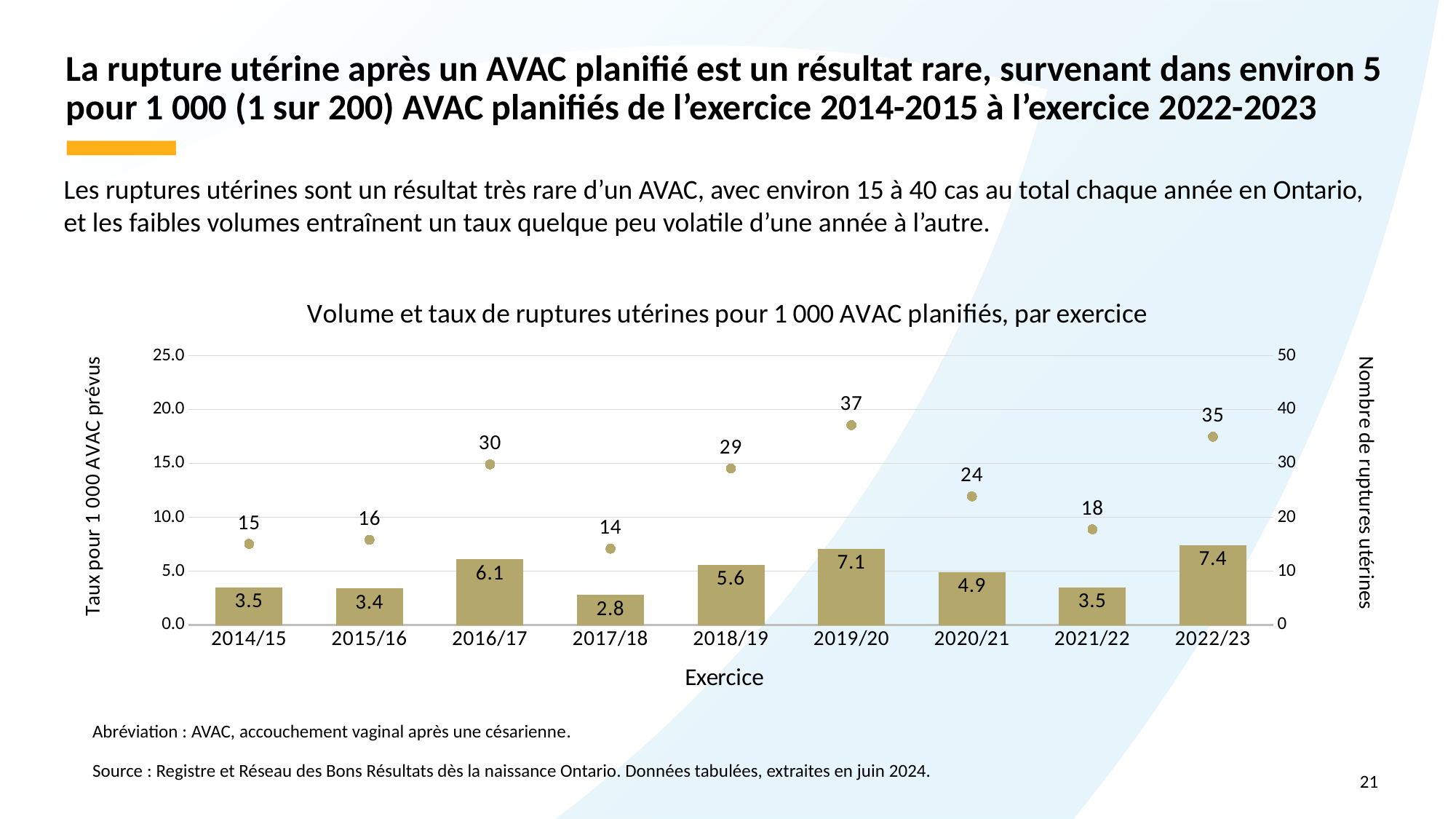

# La rupture utérine après un AVAC planifié est un résultat rare, survenant dans environ 5 pour 1 000 (1 sur 200) AVAC planifiés de l’exercice 2014-2015 à l’exercice 2022-2023
Les ruptures utérines sont un résultat très rare d’un AVAC, avec environ 15 à 40 cas au total chaque année en Ontario, et les faibles volumes entraînent un taux quelque peu volatile d’une année à l’autre.

### Chart: Volume et taux de ruptures utérines pour 1 000 AVAC planifiés, par exercice

| Category | Rate per 1,000 pregnancies with planned VBAC | Total uterine ruptures |
|---|---|---|
| 2014/15 | 3.5 | 15.078000000000001 |
| 2015/16 | 3.4 | 15.8372 |
| 2016/17 | 6.1 | 29.847299999999997 |
| 2017/18 | 2.8 | 14.1708 |
| 2018/19 | 5.6 | 29.0864 |
| 2019/20 | 7.1 | 37.132999999999996 |
| 2020/21 | 4.9 | 23.887500000000003 |
| 2021/22 | 3.5 | 17.7905 |
| 2022/23 | 7.4 | 34.979800000000004 |
Abréviation : AVAC, accouchement vaginal après une césarienne.
Source : Registre et Réseau des Bons Résultats dès la naissance Ontario. Données tabulées, extraites en juin 2024.
21